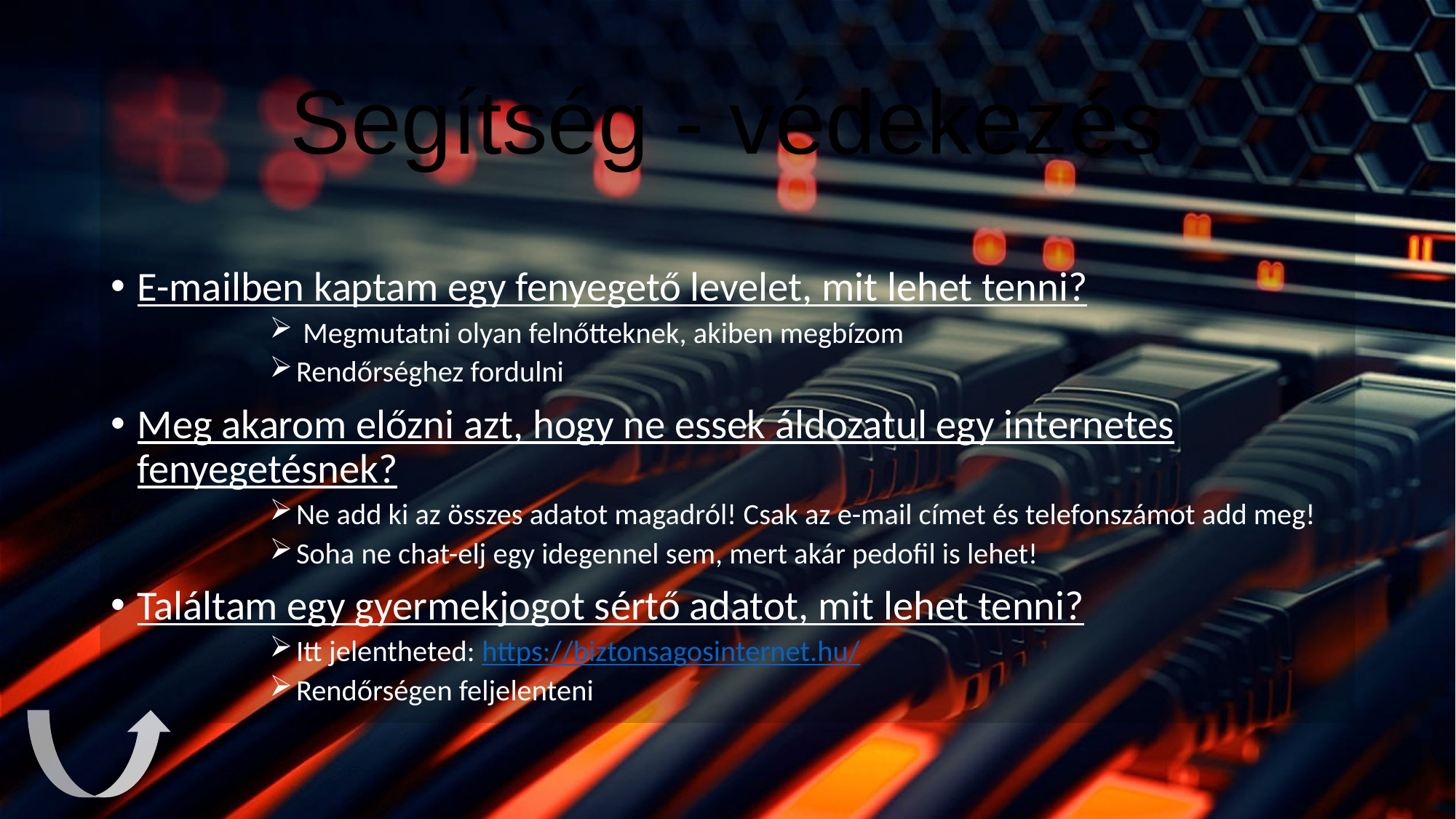

# Segítség - védekezés

E-mailben kaptam egy fenyegető levelet, mit lehet tenni?
 Megmutatni olyan felnőtteknek, akiben megbízom
Rendőrséghez fordulni
Meg akarom előzni azt, hogy ne essek áldozatul egy internetes fenyegetésnek?
Ne add ki az összes adatot magadról! Csak az e-mail címet és telefonszámot add meg!
Soha ne chat-elj egy idegennel sem, mert akár pedofil is lehet!
Találtam egy gyermekjogot sértő adatot, mit lehet tenni?
Itt jelentheted: https://biztonsagosinternet.hu/
Rendőrségen feljelenteni